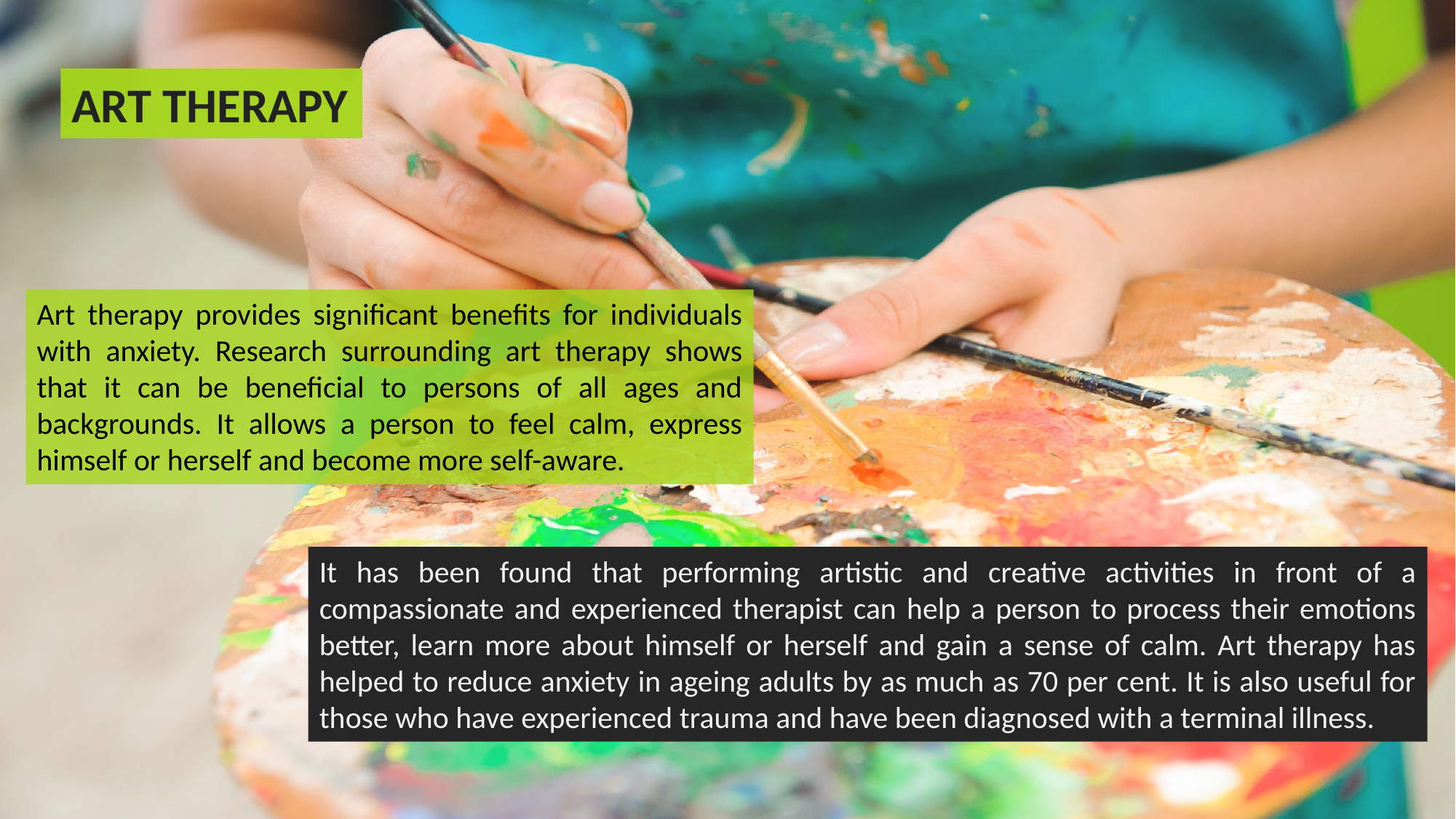

ART THERAPY
Art therapy provides significant benefits for individuals with anxiety. Research surrounding art therapy shows that it can be beneficial to persons of all ages and backgrounds. It allows a person to feel calm, express himself or herself and become more self-aware.
It has been found that performing artistic and creative activities in front of a compassionate and experienced therapist can help a person to process their emotions better, learn more about himself or herself and gain a sense of calm. Art therapy has helped to reduce anxiety in ageing adults by as much as 70 per cent. It is also useful for those who have experienced trauma and have been diagnosed with a terminal illness.